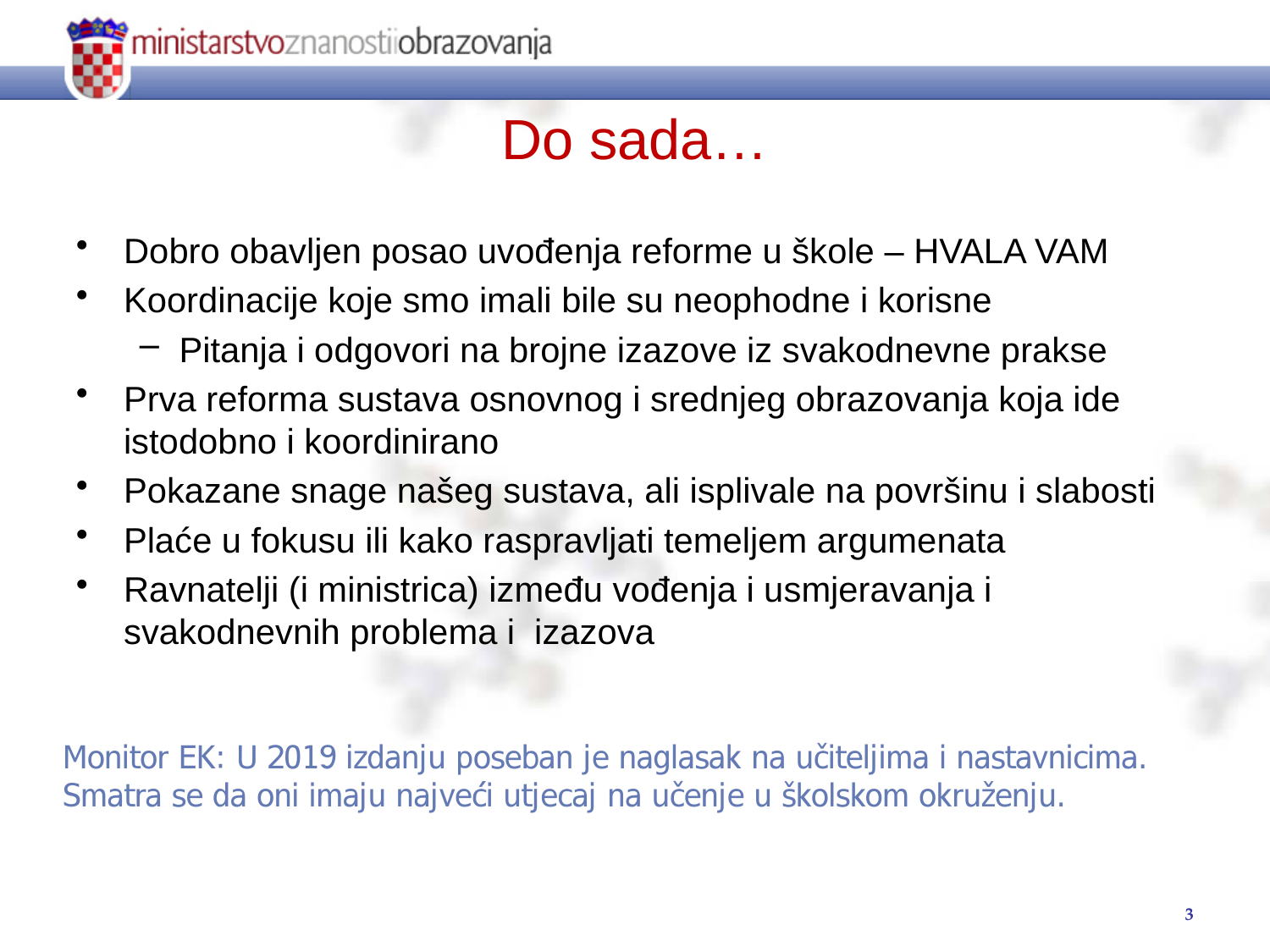

# Do sada…
Dobro obavljen posao uvođenja reforme u škole – HVALA VAM
Koordinacije koje smo imali bile su neophodne i korisne
Pitanja i odgovori na brojne izazove iz svakodnevne prakse
Prva reforma sustava osnovnog i srednjeg obrazovanja koja ide istodobno i koordinirano
Pokazane snage našeg sustava, ali isplivale na površinu i slabosti
Plaće u fokusu ili kako raspravljati temeljem argumenata
Ravnatelji (i ministrica) između vođenja i usmjeravanja i svakodnevnih problema i  izazova

Monitor EK: U 2019 izdanju poseban je naglasak na učiteljima i nastavnicima.
Smatra se da oni imaju najveći utjecaj na učenje u školskom okruženju.
3